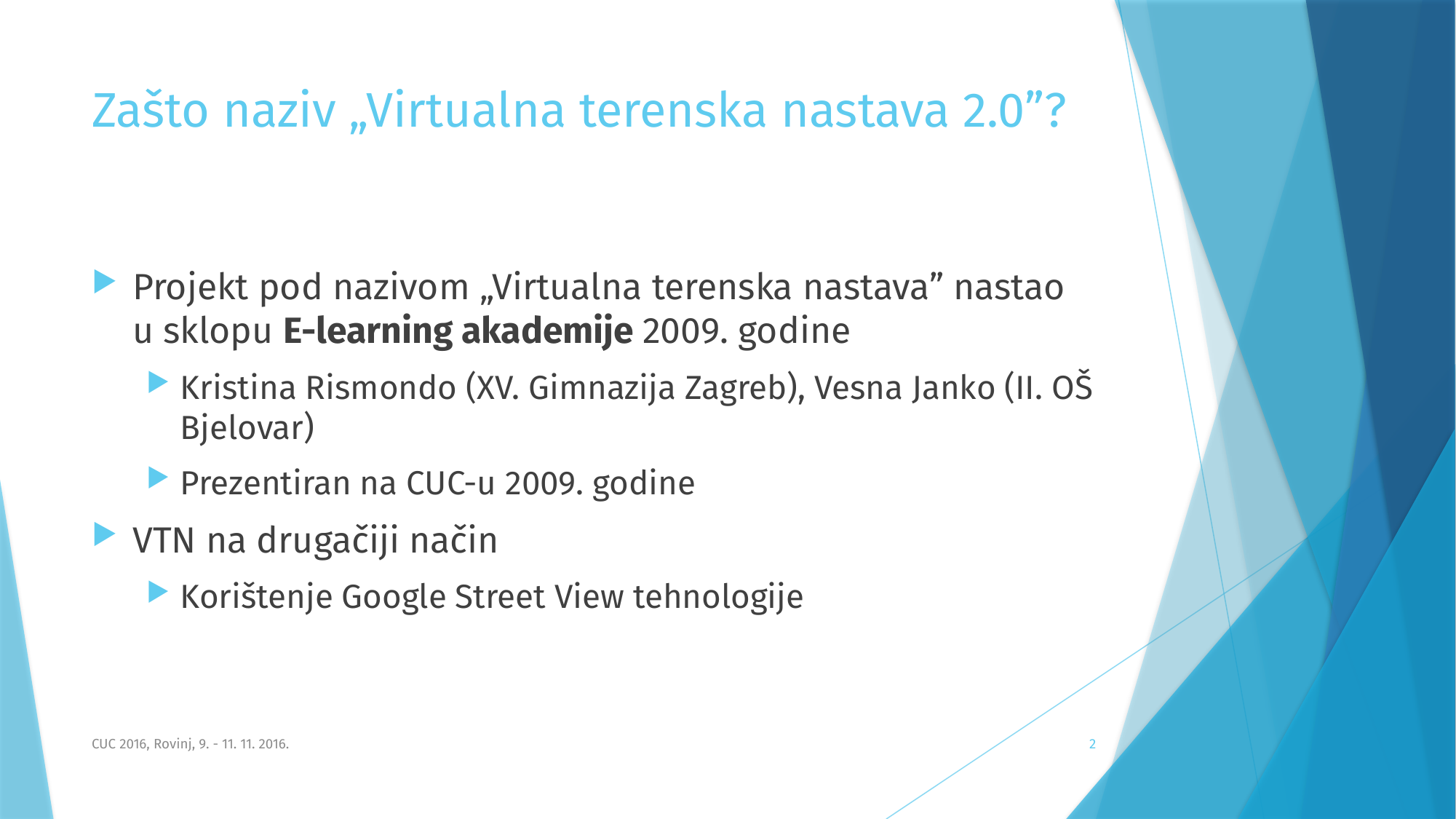

# Zašto naziv „Virtualna terenska nastava 2.0”?
Projekt pod nazivom „Virtualna terenska nastava” nastao u sklopu E-learning akademije 2009. godine
Kristina Rismondo (XV. Gimnazija Zagreb), Vesna Janko (II. OŠ Bjelovar)
Prezentiran na CUC-u 2009. godine
VTN na drugačiji način
Korištenje Google Street View tehnologije
CUC 2016, Rovinj, 9. - 11. 11. 2016.
2